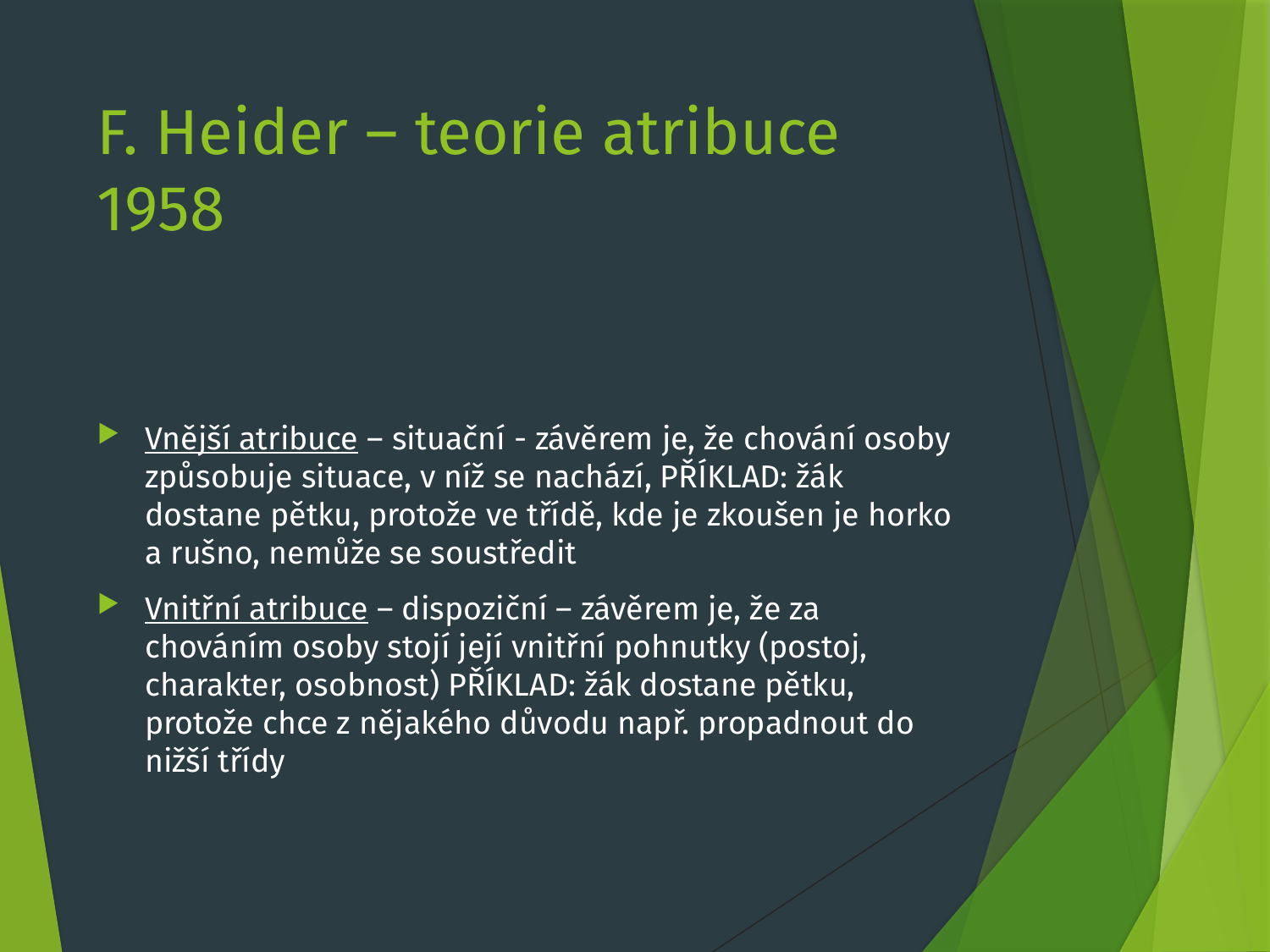

# F. Heider – teorie atribuce 1958

Vnější atribuce – situační - závěrem je, že chování osoby způsobuje situace, v níž se nachází, PŘÍKLAD: žák dostane pětku, protože ve třídě, kde je zkoušen je horko a rušno, nemůže se soustředit
Vnitřní atribuce – dispoziční – závěrem je, že za chováním osoby stojí její vnitřní pohnutky (postoj, charakter, osobnost) PŘÍKLAD: žák dostane pětku, protože chce z nějakého důvodu např. propadnout do nižší třídy